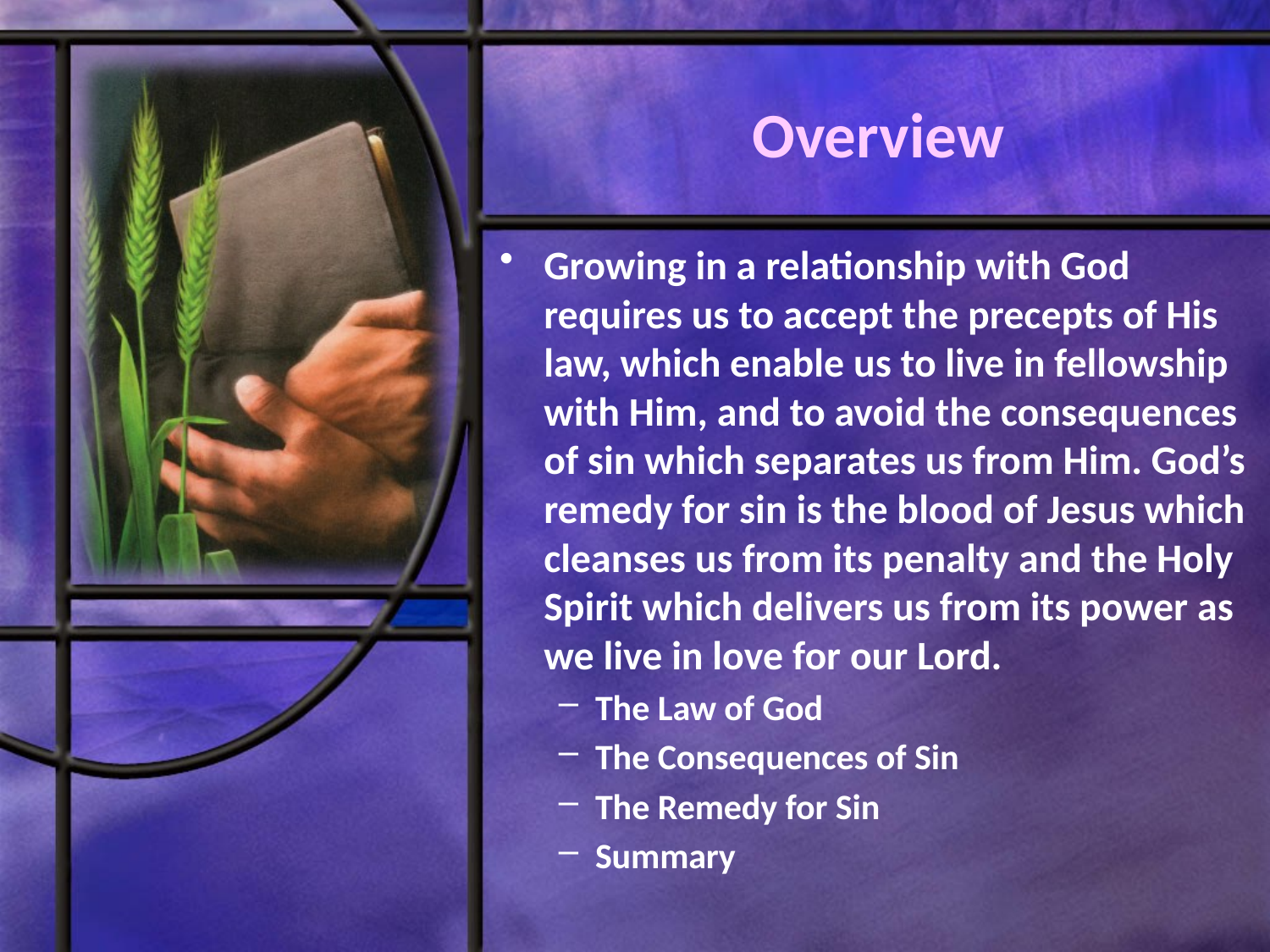

# Overview
Growing in a relationship with God requires us to accept the precepts of His law, which enable us to live in fellowship with Him, and to avoid the consequences of sin which separates us from Him. God’s remedy for sin is the blood of Jesus which cleanses us from its penalty and the Holy Spirit which delivers us from its power as we live in love for our Lord.
The Law of God
The Consequences of Sin
The Remedy for Sin
Summary